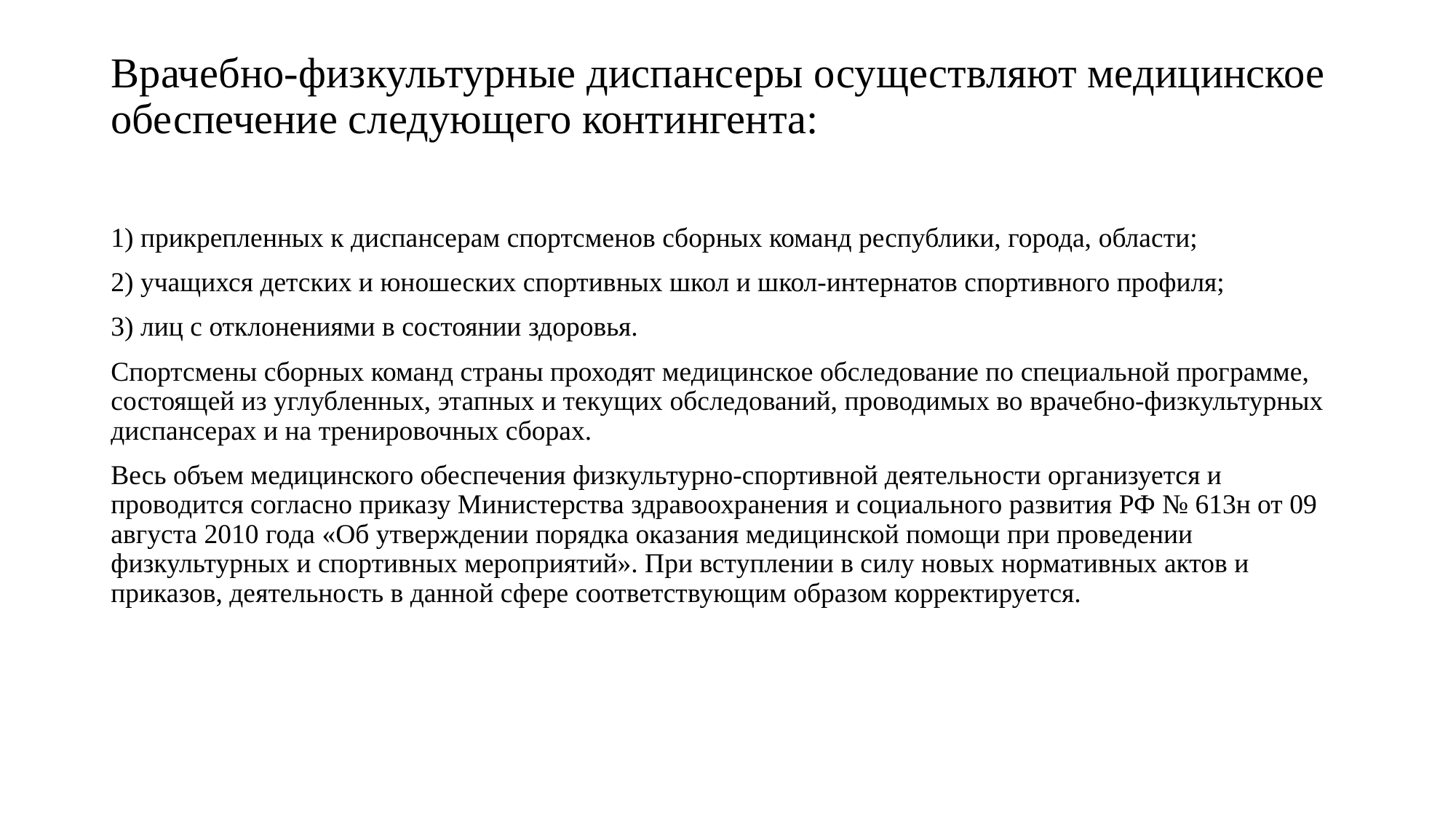

# Врачебно-физкультурные диспансеры осуществляют медицинское обеспечение следующего контингента:
1) прикрепленных к диспансерам спортсменов сборных команд республики, города, области;
2) учащихся детских и юношеских спортивных школ и школ-интернатов спортивного профиля;
3) лиц с отклонениями в состоянии здоровья.
Спортсмены сборных команд страны проходят медицинское обследование по специальной программе, состоящей из углубленных, этапных и текущих обследований, проводимых во врачебно-физкультурных диспансерах и на тренировочных сборах.
Весь объем медицинского обеспечения физкультурно-спортивной деятельности организуется и проводится согласно приказу Министерства здравоохранения и социального развития РФ № 613н от 09 августа 2010 года «Об утверждении порядка оказания медицинской помощи при проведении физкультурных и спортивных мероприятий». При вступлении в силу новых нормативных актов и приказов, деятельность в данной сфере соответствующим образом корректируется.